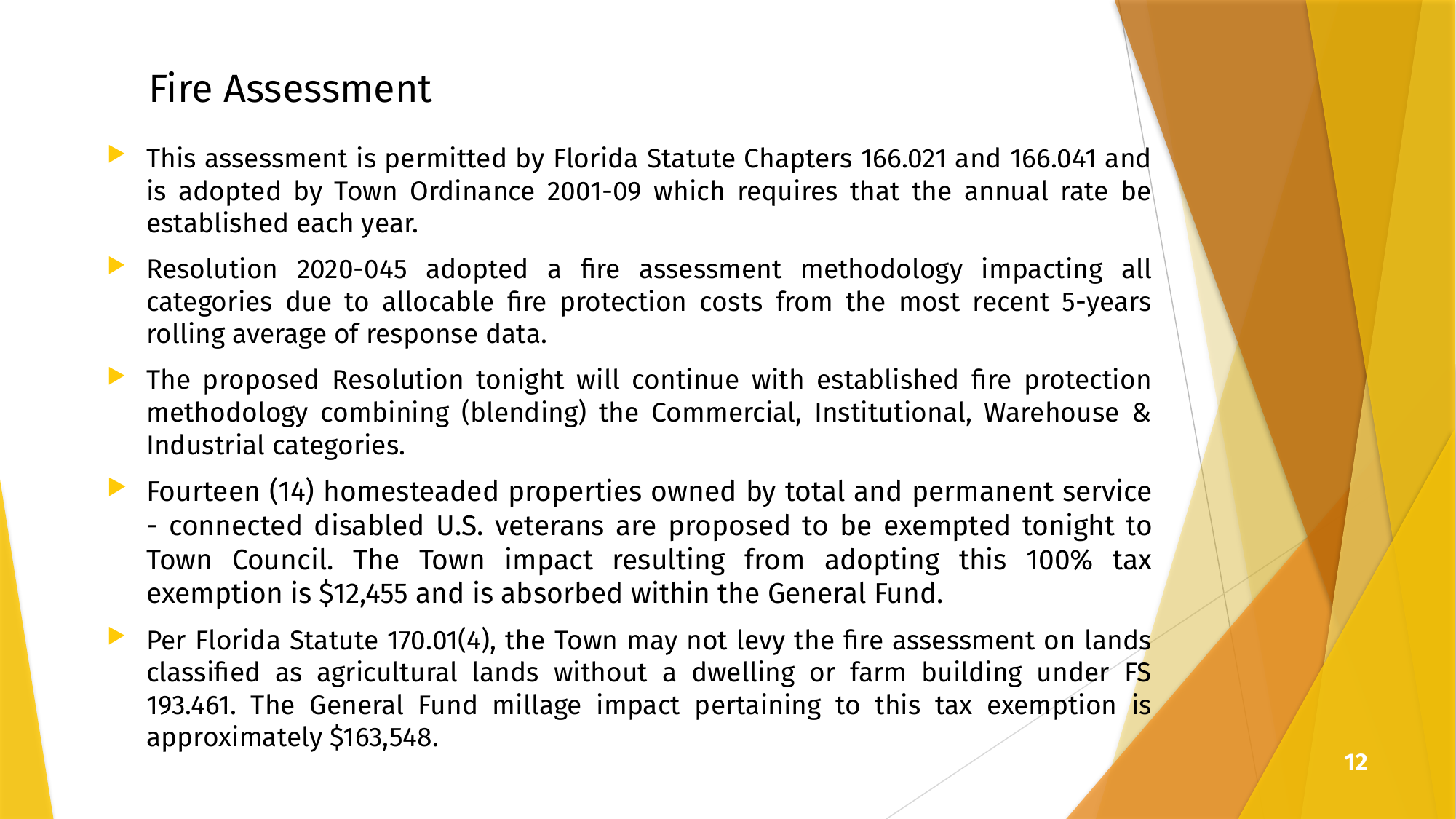

# Fire Assessment
This assessment is permitted by Florida Statute Chapters 166.021 and 166.041 and is adopted by Town Ordinance 2001-09 which requires that the annual rate be established each year.
Resolution 2020-045 adopted a fire assessment methodology impacting all categories due to allocable fire protection costs from the most recent 5-years rolling average of response data.
The proposed Resolution tonight will continue with established fire protection methodology combining (blending) the Commercial, Institutional, Warehouse & Industrial categories.
Fourteen (14) homesteaded properties owned by total and permanent service - connected disabled U.S. veterans are proposed to be exempted tonight to Town Council. The Town impact resulting from adopting this 100% tax exemption is $12,455 and is absorbed within the General Fund.
Per Florida Statute 170.01(4), the Town may not levy the fire assessment on lands classified as agricultural lands without a dwelling or farm building under FS 193.461. The General Fund millage impact pertaining to this tax exemption is approximately $163,548.

12